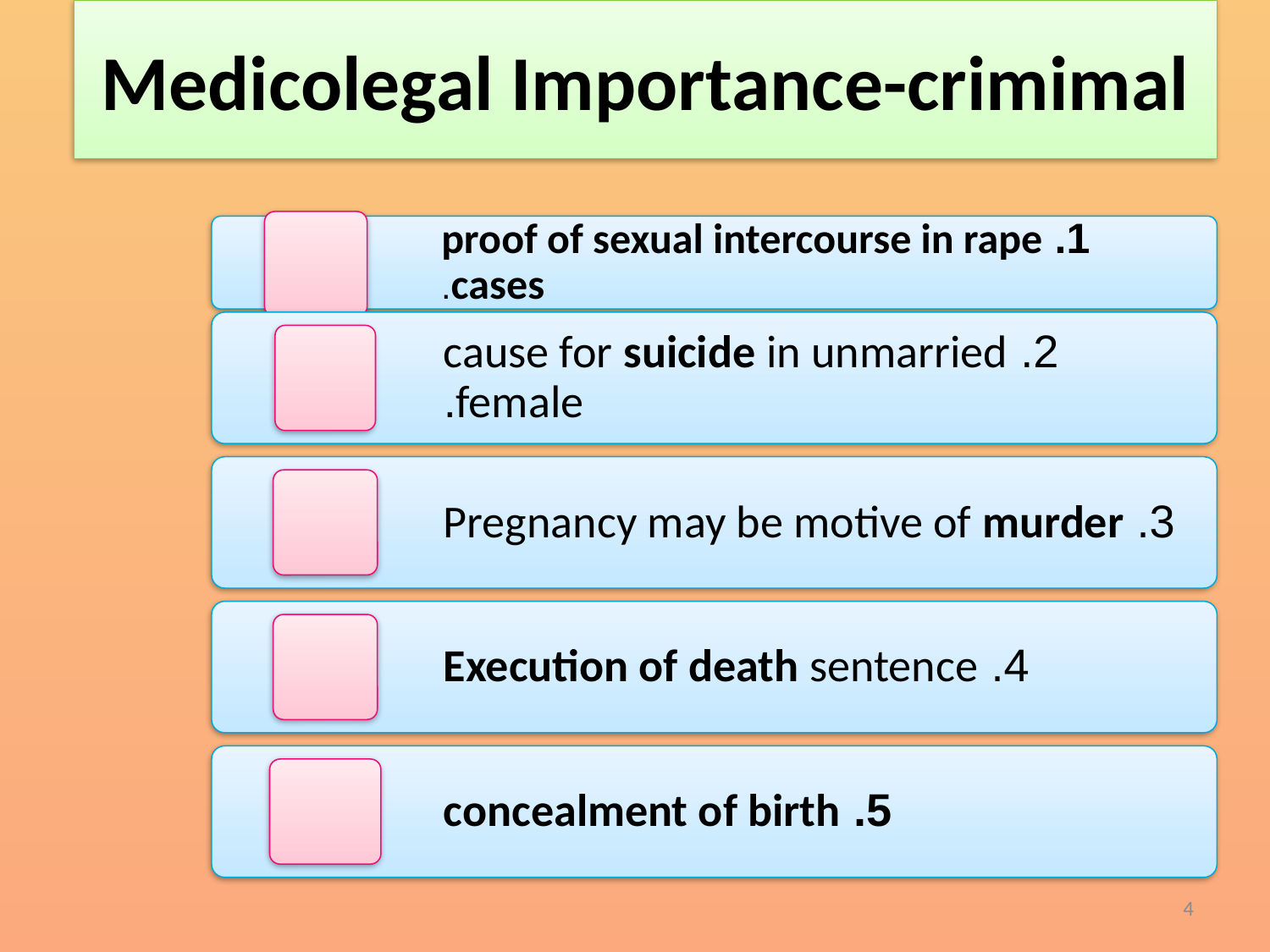

# Medicolegal Importance-crimimal
1. proof of sexual intercourse in rape cases.
2. cause for suicide in unmarried female.
3. Pregnancy may be motive of murder
4. Execution of death sentence
5. concealment of birth

4